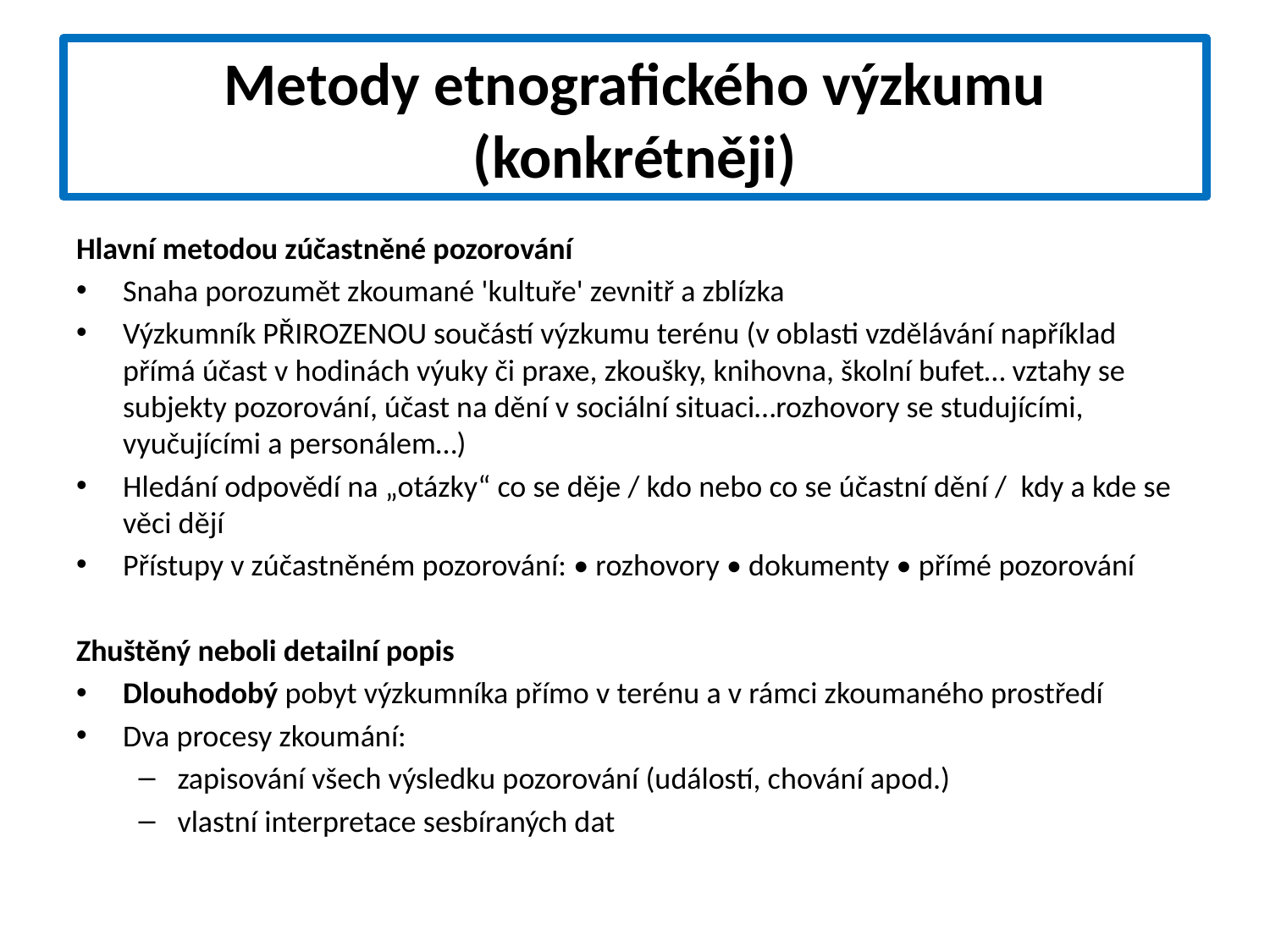

# Metody etnografického výzkumu (konkrétněji)
Hlavní metodou zúčastněné pozorování
Snaha porozumět zkoumané 'kultuře' zevnitř a zblízka
Výzkumník PŘIROZENOU součástí výzkumu terénu (v oblasti vzdělávání například  přímá účast v hodinách výuky či praxe, zkoušky, knihovna, školní bufet… vztahy se subjekty pozorování, účast na dění v sociální situaci…rozhovory se studujícími, vyučujícími a personálem…)
Hledání odpovědí na „otázky“ co se děje / kdo nebo co se účastní dění /  kdy a kde se věci dějí
Přístupy v zúčastněném pozorování: • rozhovory • dokumenty • přímé pozorování

Zhuštěný neboli detailní popis
Dlouhodobý pobyt výzkumníka přímo v terénu a v rámci zkoumaného prostředí
Dva procesy zkoumání:
zapisování všech výsledku pozorování (událostí, chování apod.)
vlastní interpretace sesbíraných dat